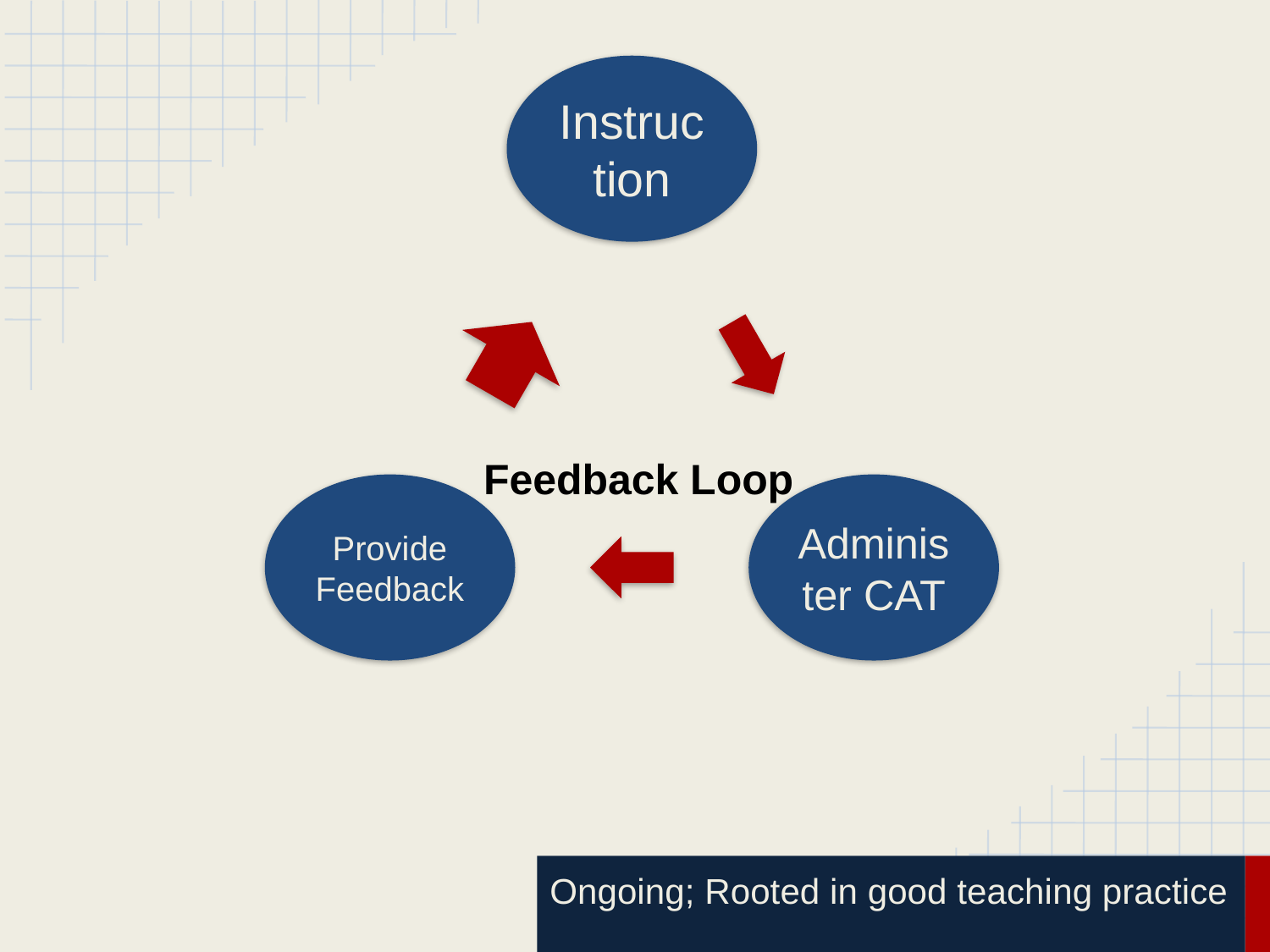

Instruction
Administer CAT
Provide Feedback
Feedback Loop
Ongoing; Rooted in good teaching practice